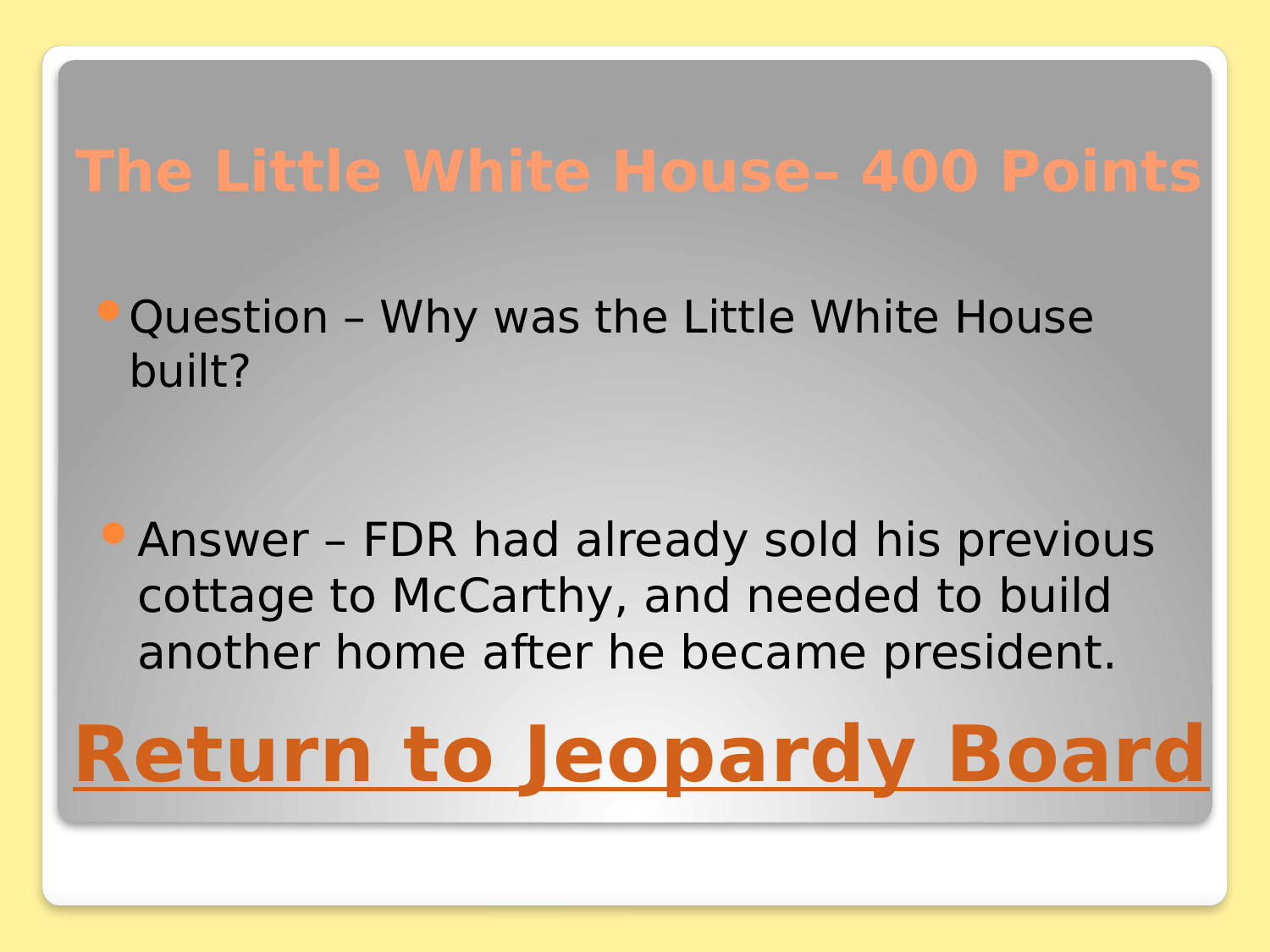

# The Little White House– 400 Points
Question – Why was the Little White House built?
Answer – FDR had already sold his previous cottage to McCarthy, and needed to build another home after he became president.
Return to Jeopardy Board